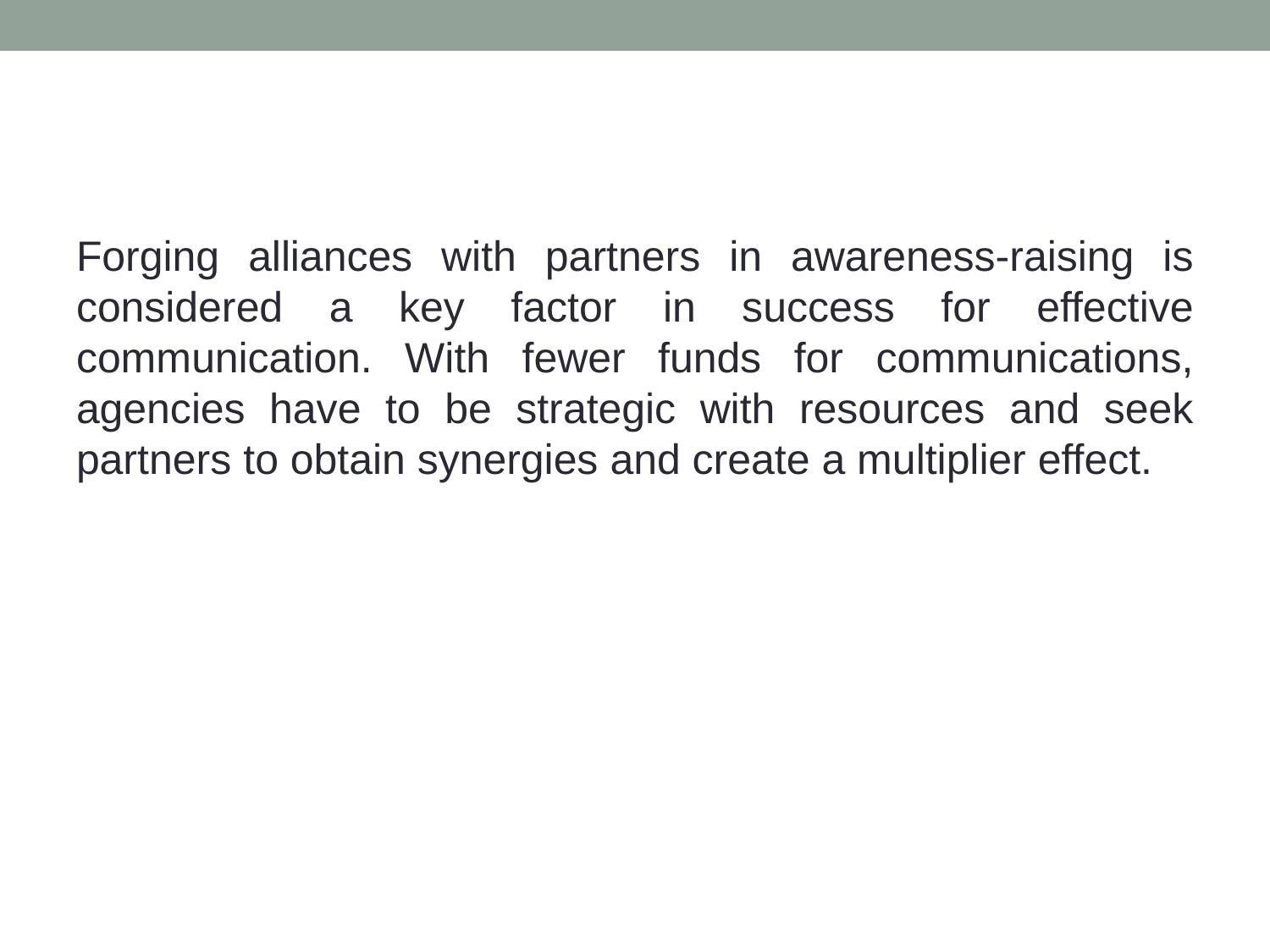

#
Forging alliances with partners in awareness-raising is considered a key factor in success for effective communication. With fewer funds for communications, agencies have to be strategic with resources and seek partners to obtain synergies and create a multiplier effect.